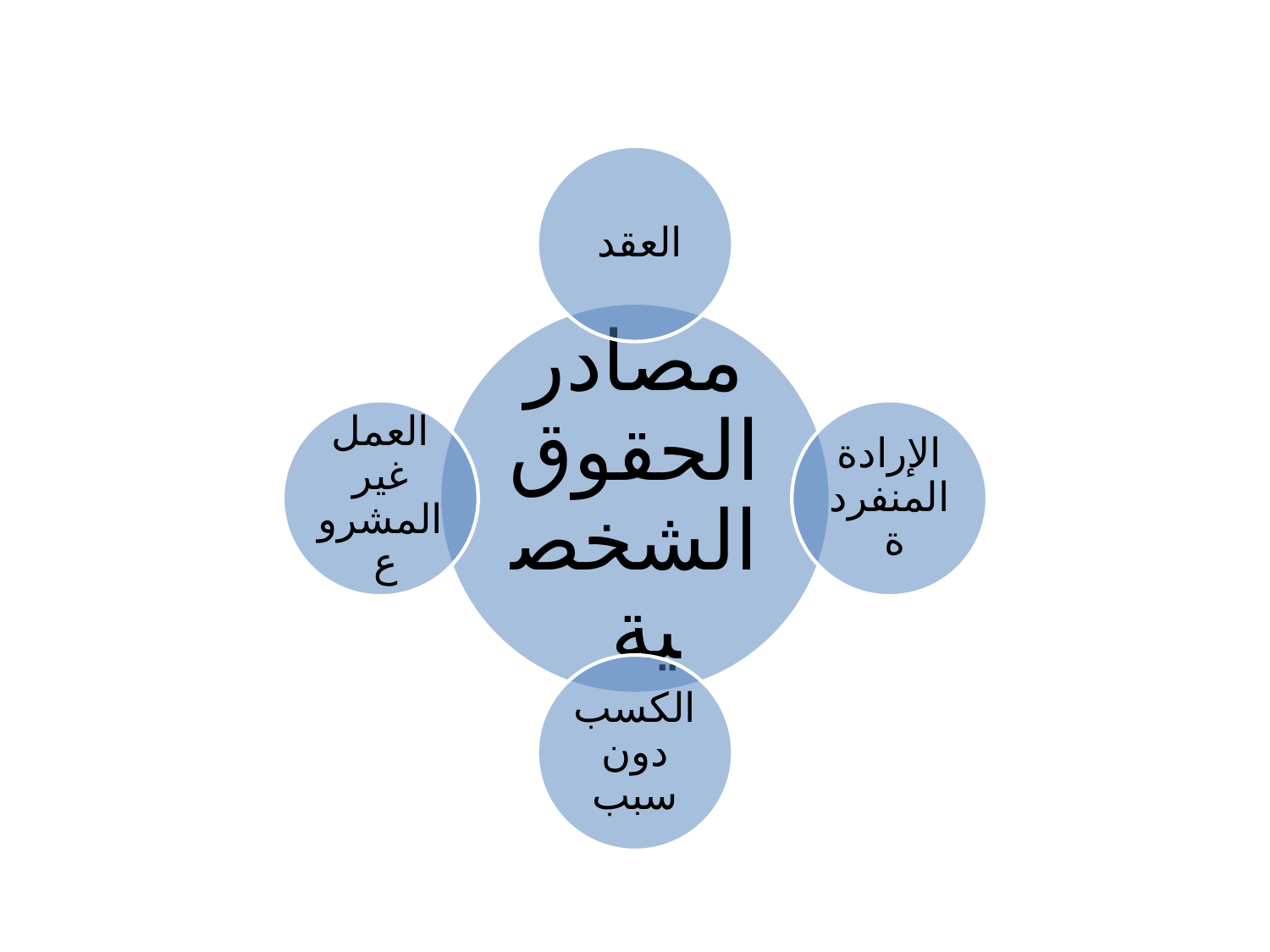

مصادر الحقوق الشخصية
العقد
الإرادة المنفردة
الكسب دون سبب
العمل غير المشروع